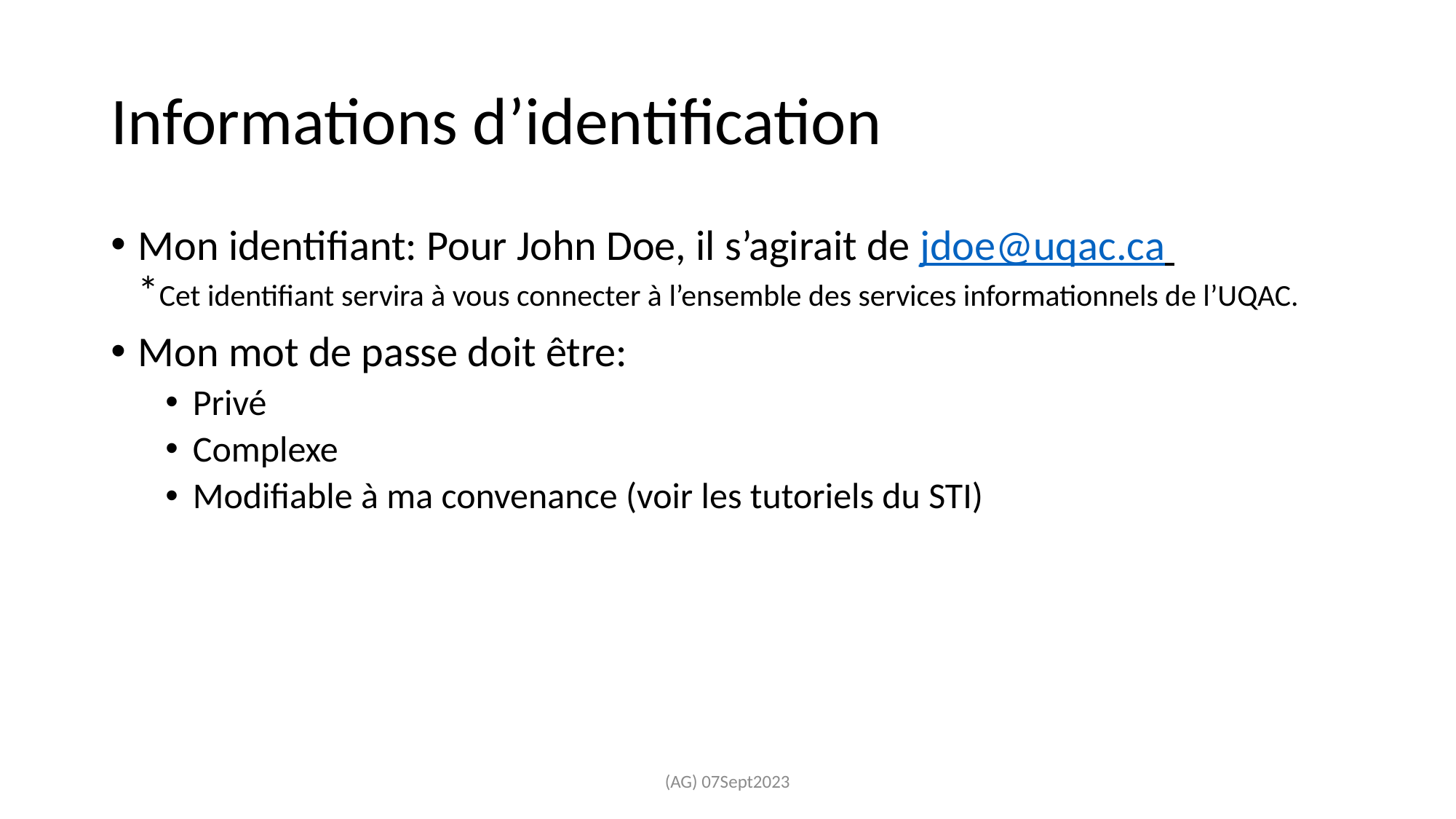

# Informations d’identification
Mon identifiant: Pour John Doe, il s’agirait de jdoe@uqac.ca
*Cet identifiant servira à vous connecter à l’ensemble des services informationnels de l’UQAC.
Mon mot de passe doit être:
Privé
Complexe
Modifiable à ma convenance (voir les tutoriels du STI)
(AG) 07Sept2023